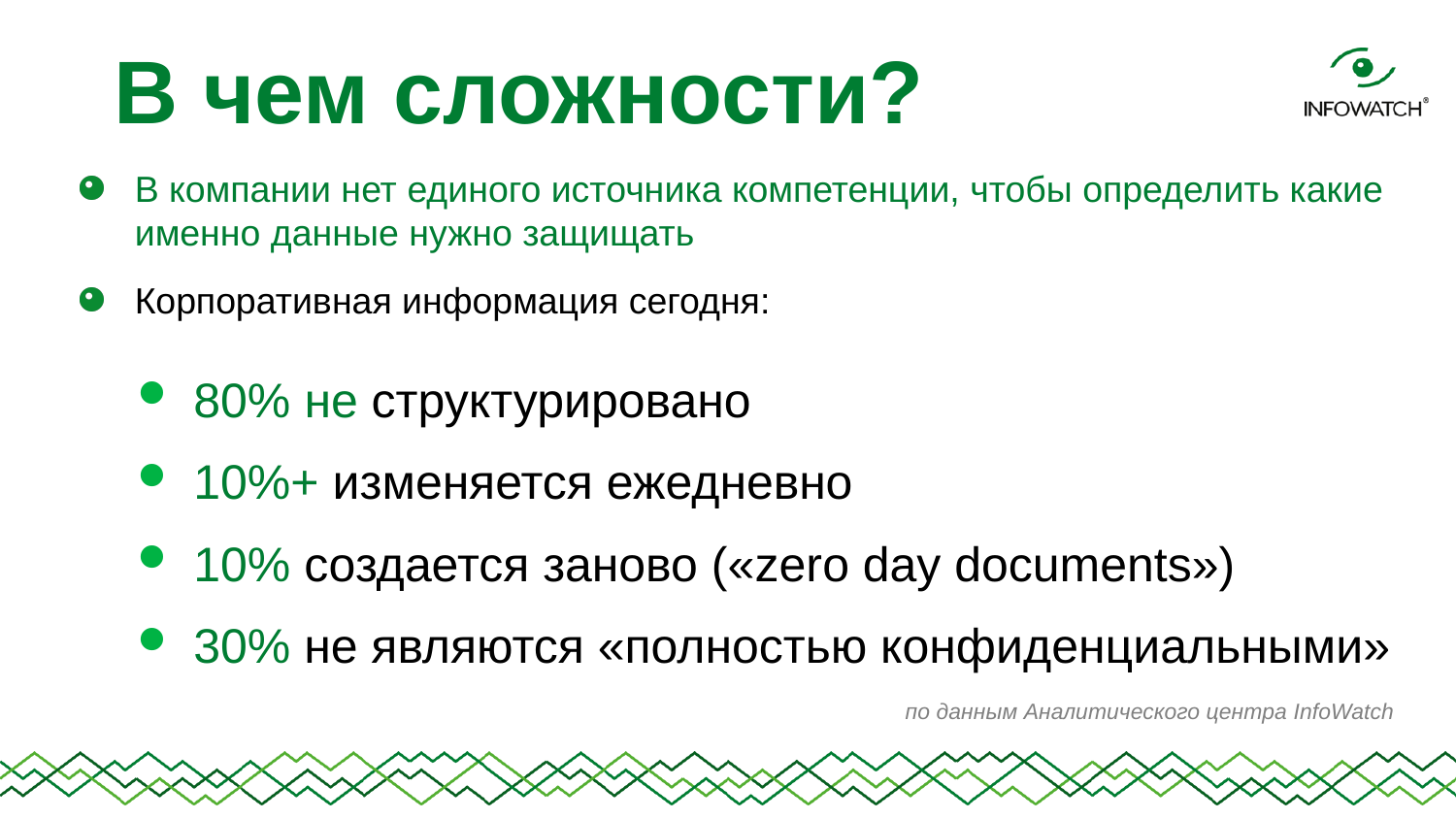

# В чем сложности?
В компании нет единого источника компетенции, чтобы определить какие именно данные нужно защищать
Корпоративная информация сегодня:
80% не структурировано
10%+ изменяется ежедневно
10% создается заново («zero day documents»)
30% не являются «полностью конфиденциальными»
по данным Аналитического центра InfoWatch